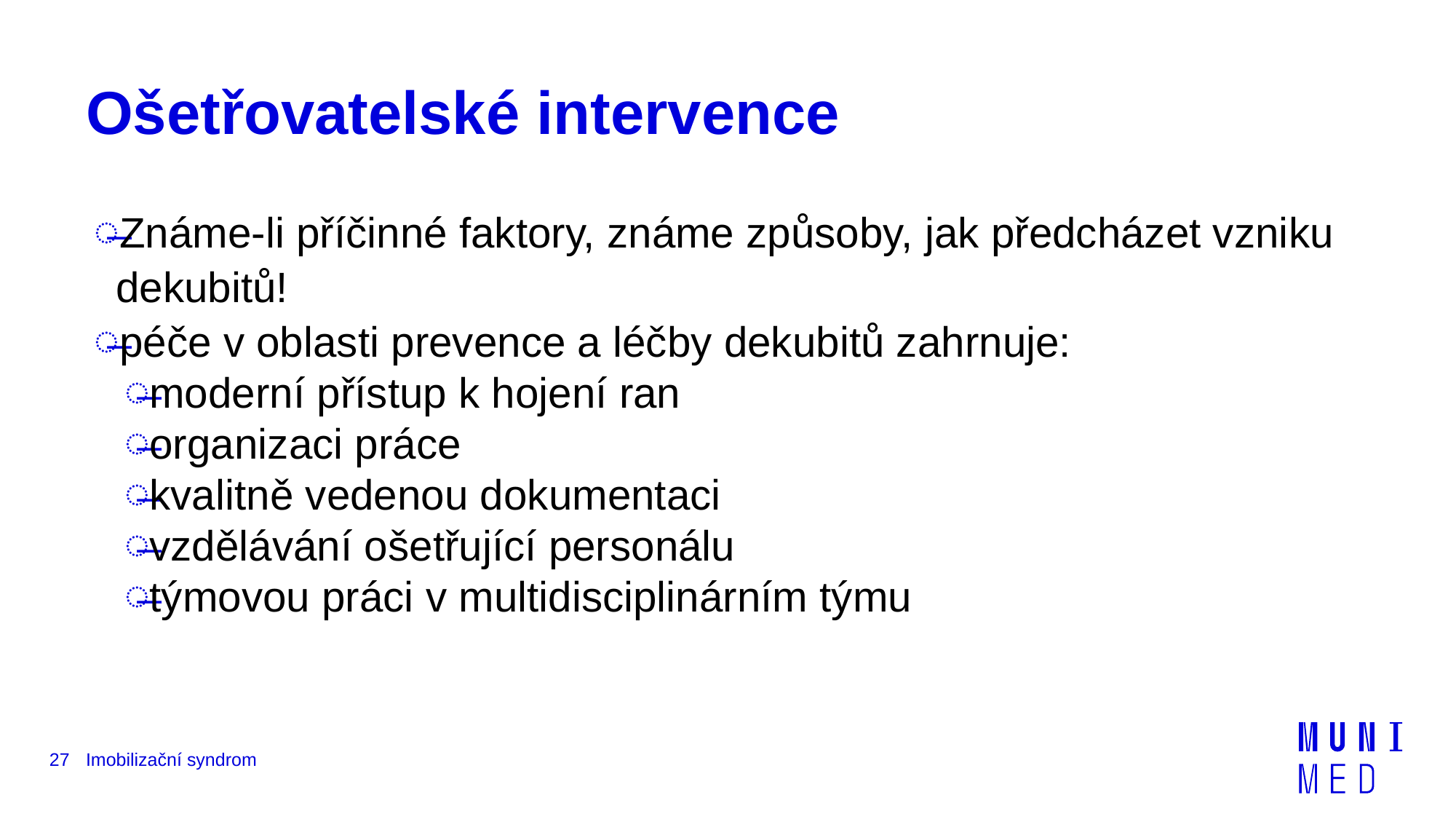

# Ošetřovatelské intervence
Známe-li příčinné faktory, známe způsoby, jak předcházet vzniku dekubitů!
péče v oblasti prevence a léčby dekubitů zahrnuje:
moderní přístup k hojení ran
organizaci práce
kvalitně vedenou dokumentaci
vzdělávání ošetřující personálu
týmovou práci v multidisciplinárním týmu
27
Imobilizační syndrom